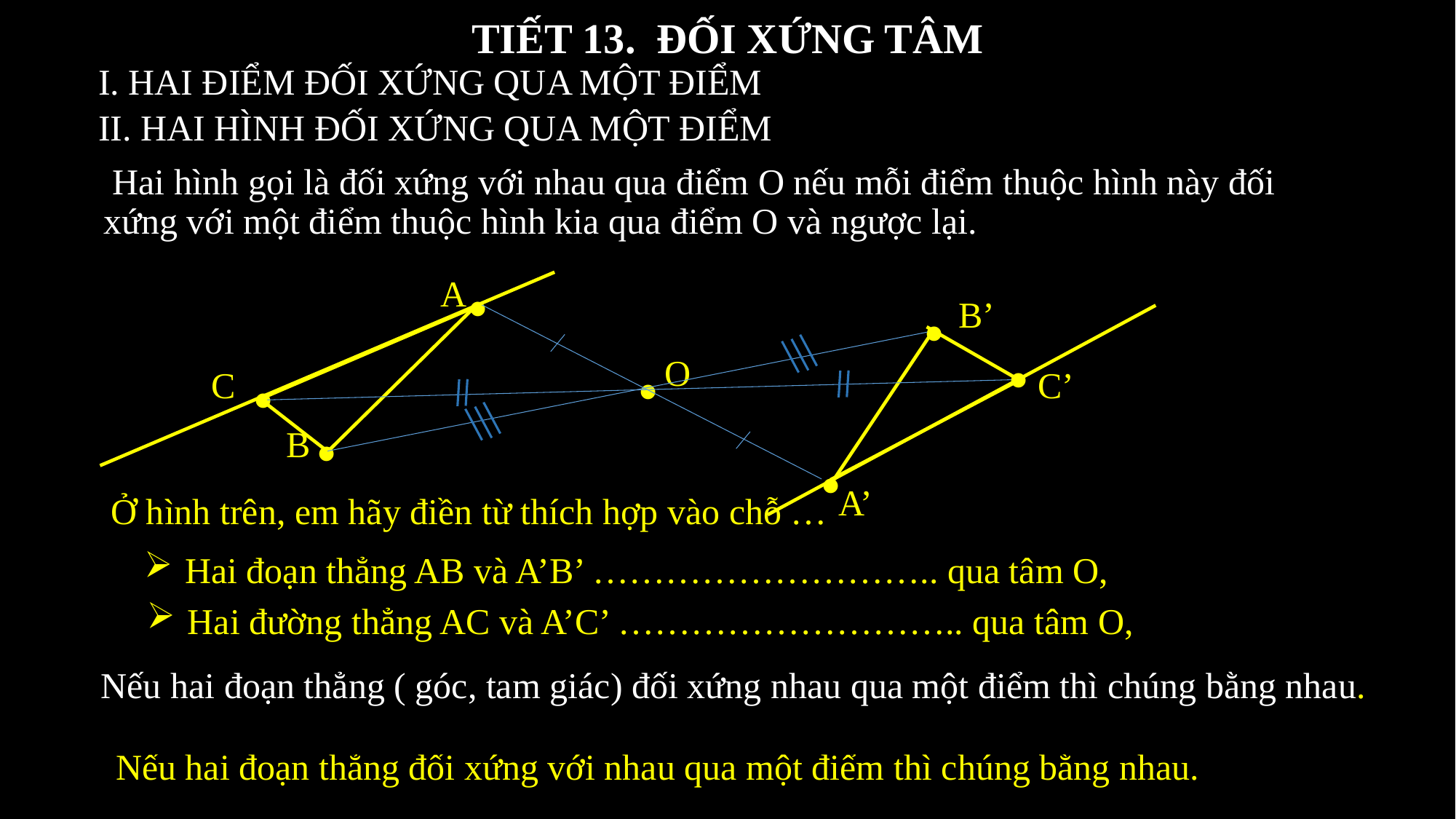

# TIẾT 13.  ĐỐI XỨNG TÂM
I. HAI ĐIỂM ĐỐI XỨNG QUA MỘT ĐIỂM
II. HAI HÌNH ĐỐI XỨNG QUA MỘT ĐIỂM
 Hai hình gọi là đối xứng với nhau qua điểm O nếu mỗi điểm thuộc hình này đối xứng với một điểm thuộc hình kia qua điểm O và ngược lại.
•
A
O
•
•
B
B’
•
•
•
C
C’
•
A’
Ở hình trên, em hãy điền từ thích hợp vào chỗ …
Hai đoạn thẳng AB và A’B’ ……………………….. qua tâm O,
Hai đường thẳng AC và A’C’ ……………………….. qua tâm O,
Nếu hai đoạn thẳng ( góc, tam giác) đối xứng nhau qua một điểm thì chúng bằng nhau.

Hai góc ACB và A’C’B’ ………………………..,
Hai  ……………………….. đối xứng với nhau qua tâm O.

Nếu hai đoạn thẳng đối xứng với nhau qua một điểm thì chúng bằng nhau.

.